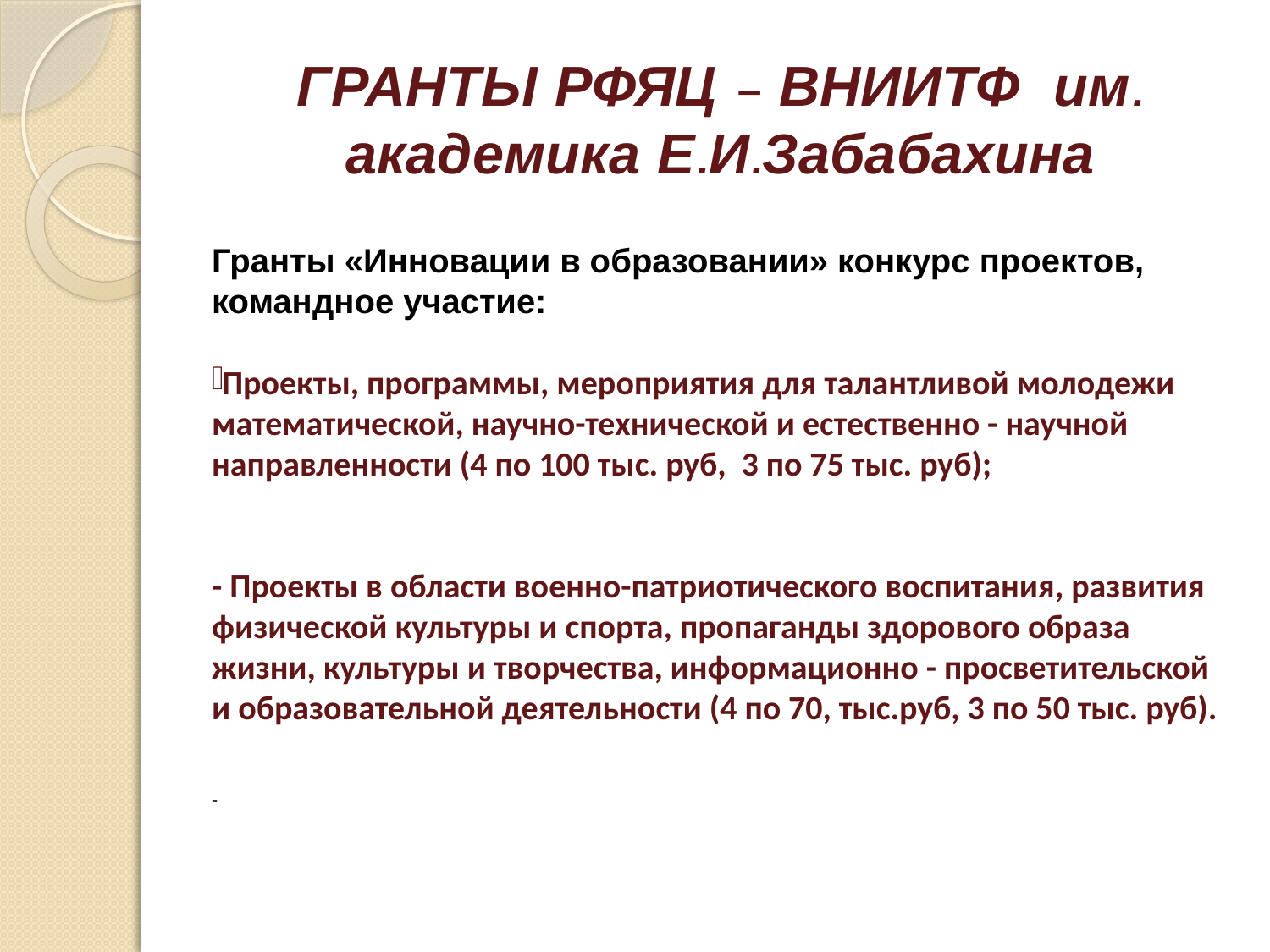

# ГРАНТЫ РФЯЦ – ВНИИТФ  им. академика Е.И.Забабахина

Гранты «Инновации в образовании» конкурс проектов, командное участие:

 Проекты, программы, мероприятия для талантливой молодежи математической, научно-технической и естественно - научной направленности (4 по 100 тыс. руб,  3 по 75 тыс. руб);

- Проекты в области военно-патриотического воспитания, развития физической культуры и спорта, пропаганды здорового образа жизни, культуры и творчества, информационно - просветительской и образовательной деятельности (4 по 70, тыс.руб, 3 по 50 тыс. руб).

-